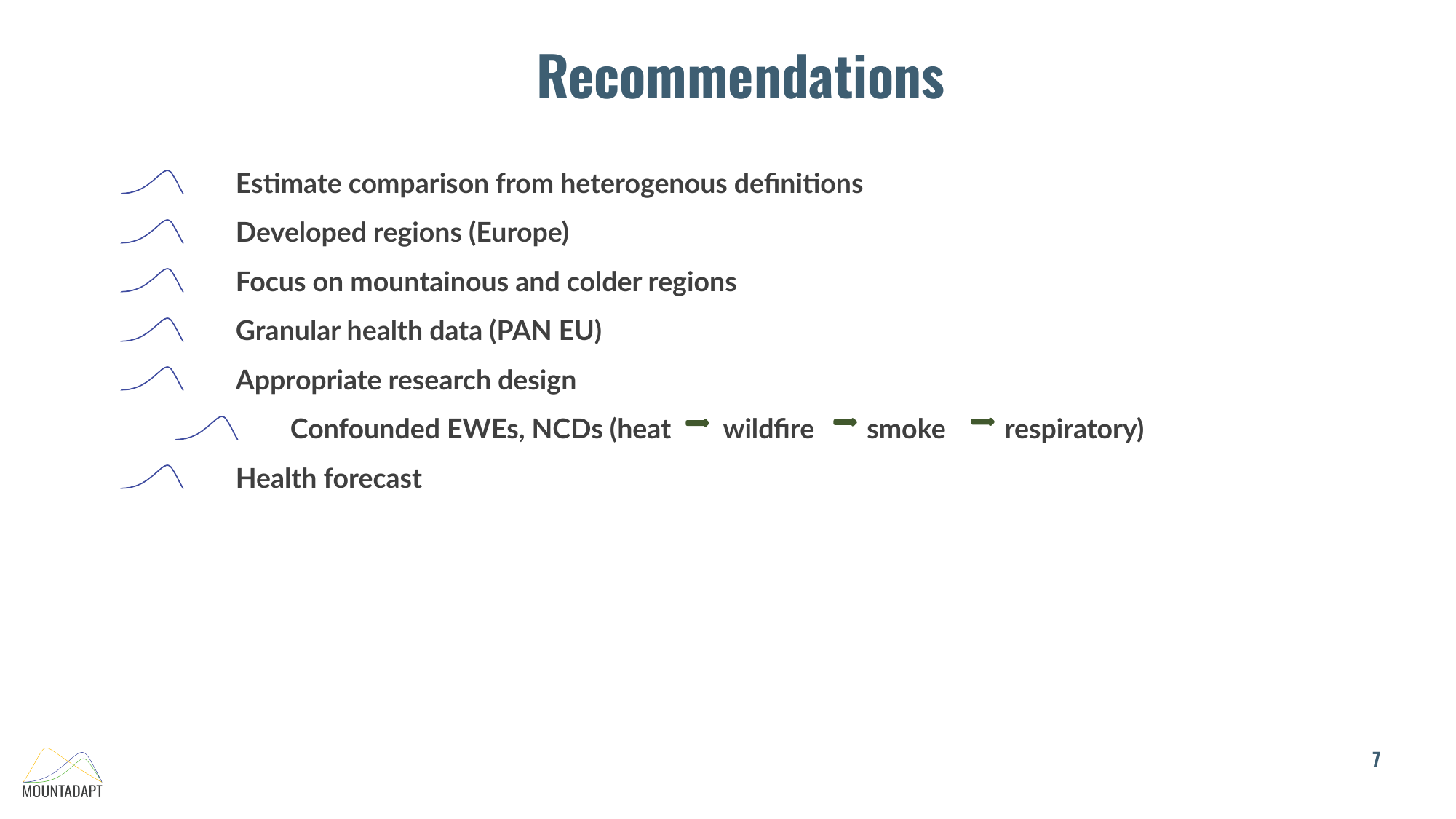

Recommendations
Estimate comparison from heterogenous definitions
Developed regions (Europe)
Focus on mountainous and colder regions
Granular health data (PAN EU)
Appropriate research design
Confounded EWEs, NCDs (heat        wildfire        smoke         respiratory)
Health forecast

7